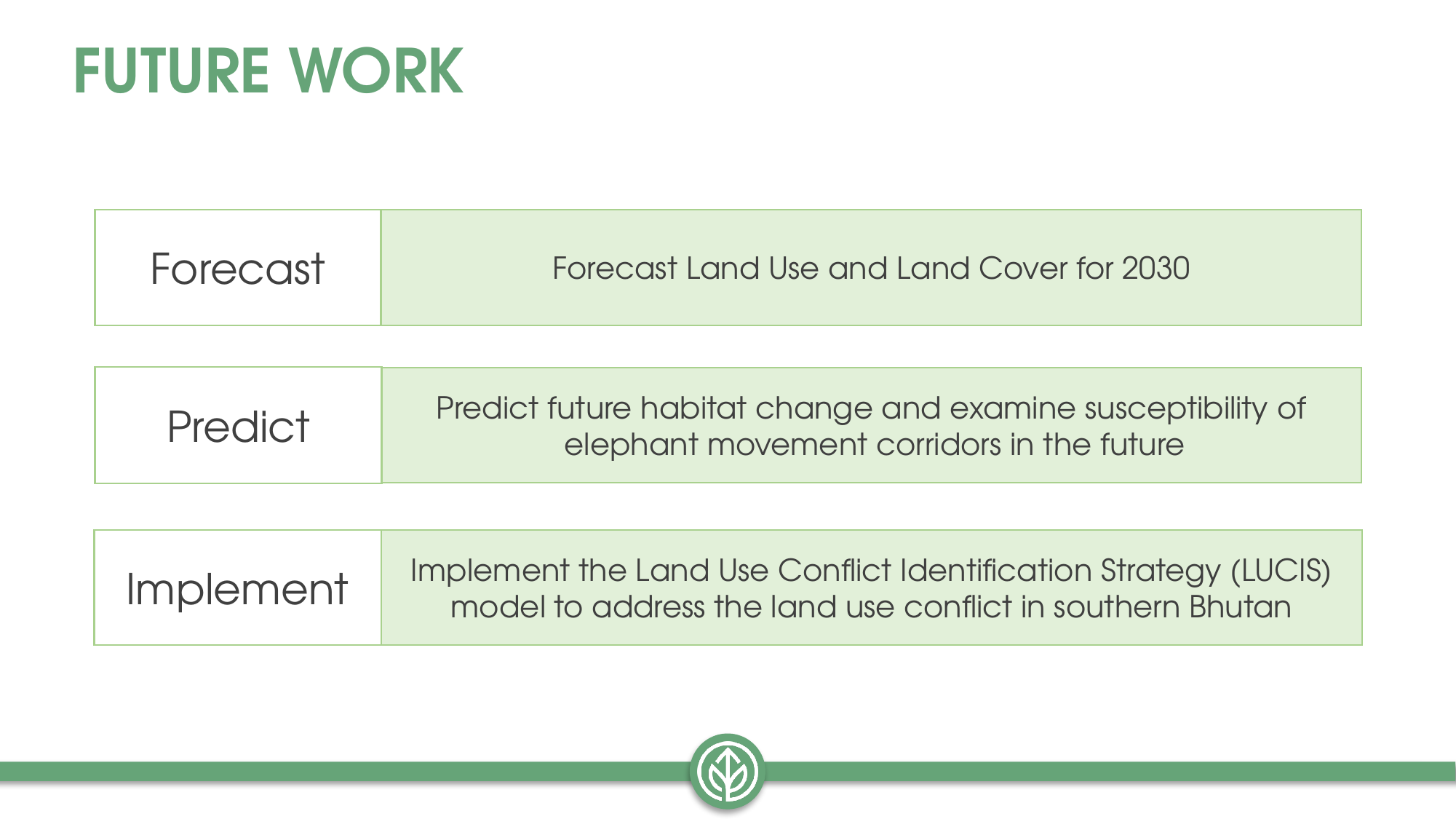

FUTURE WORK
Forecast
Forecast Land Use and Land Cover for 2030
Predict
Predict future habitat change and examine susceptibility of  elephant movement corridors in the future
Implement the Land Use Conflict Identification Strategy (LUCIS) model to address the land use conflict in southern Bhutan
Implement